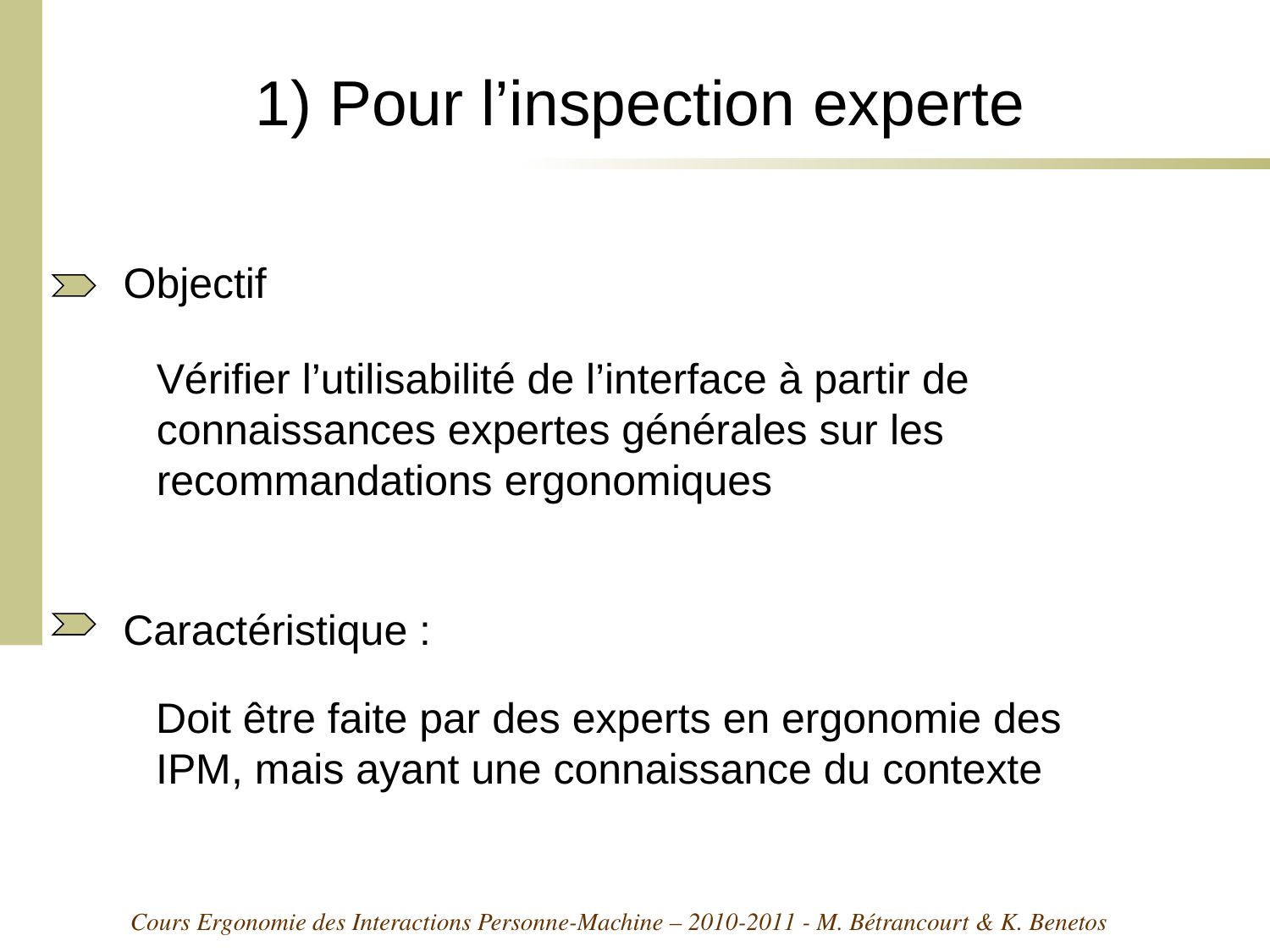

# 1) Pour l’inspection experte
Objectif

Vérifier l’utilisabilité de l’interface à partir de connaissances expertes générales sur les recommandations ergonomiques
Caractéristique :

Doit être faite par des experts en ergonomie des IPM, mais ayant une connaissance du contexte